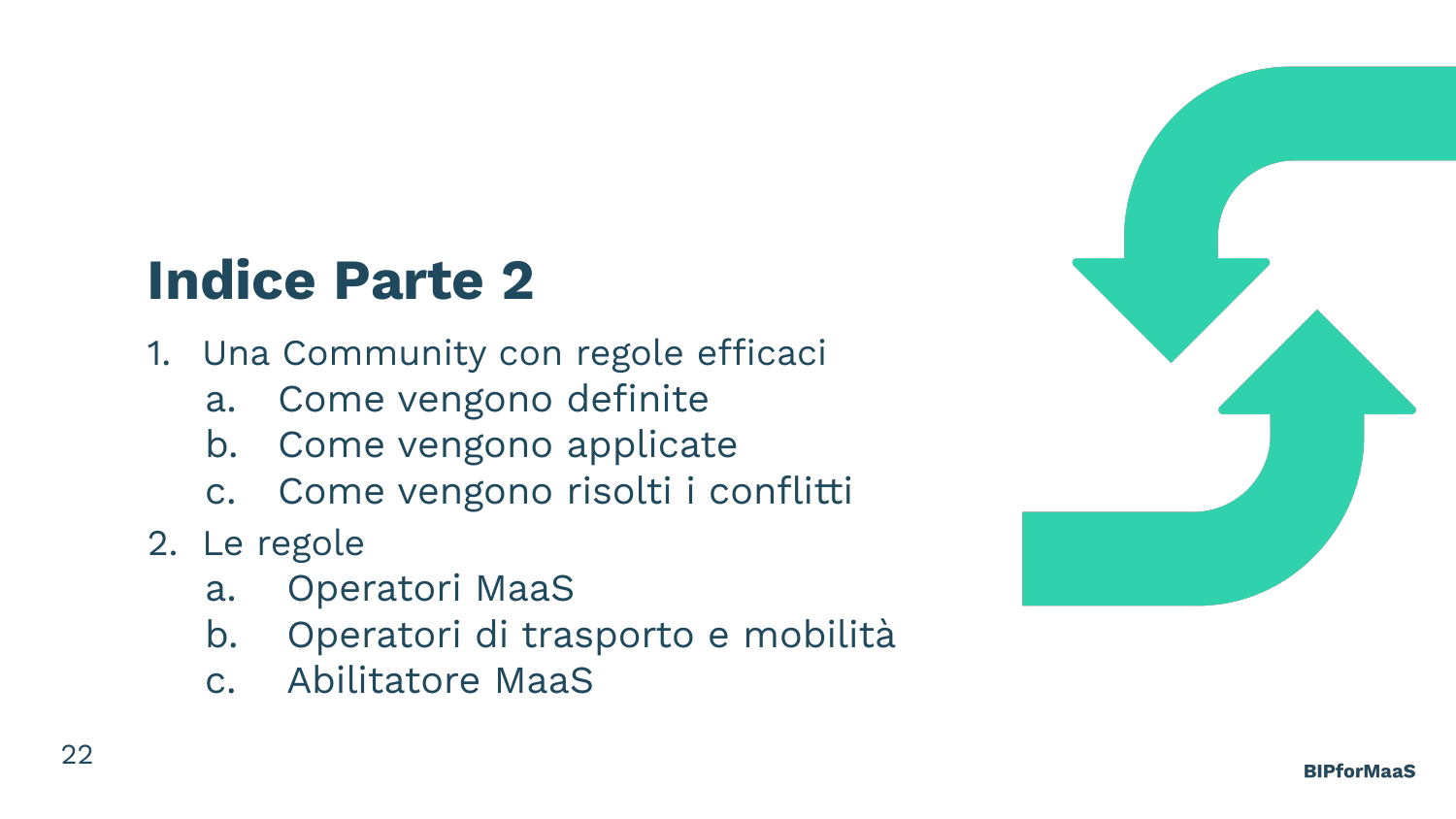

# Indice Parte 2
Una Community con regole efficaci
Come vengono definite
Come vengono applicate
Come vengono risolti i conflitti
Le regole
Operatori MaaS
Operatori di trasporto e mobilità
Abilitatore MaaS